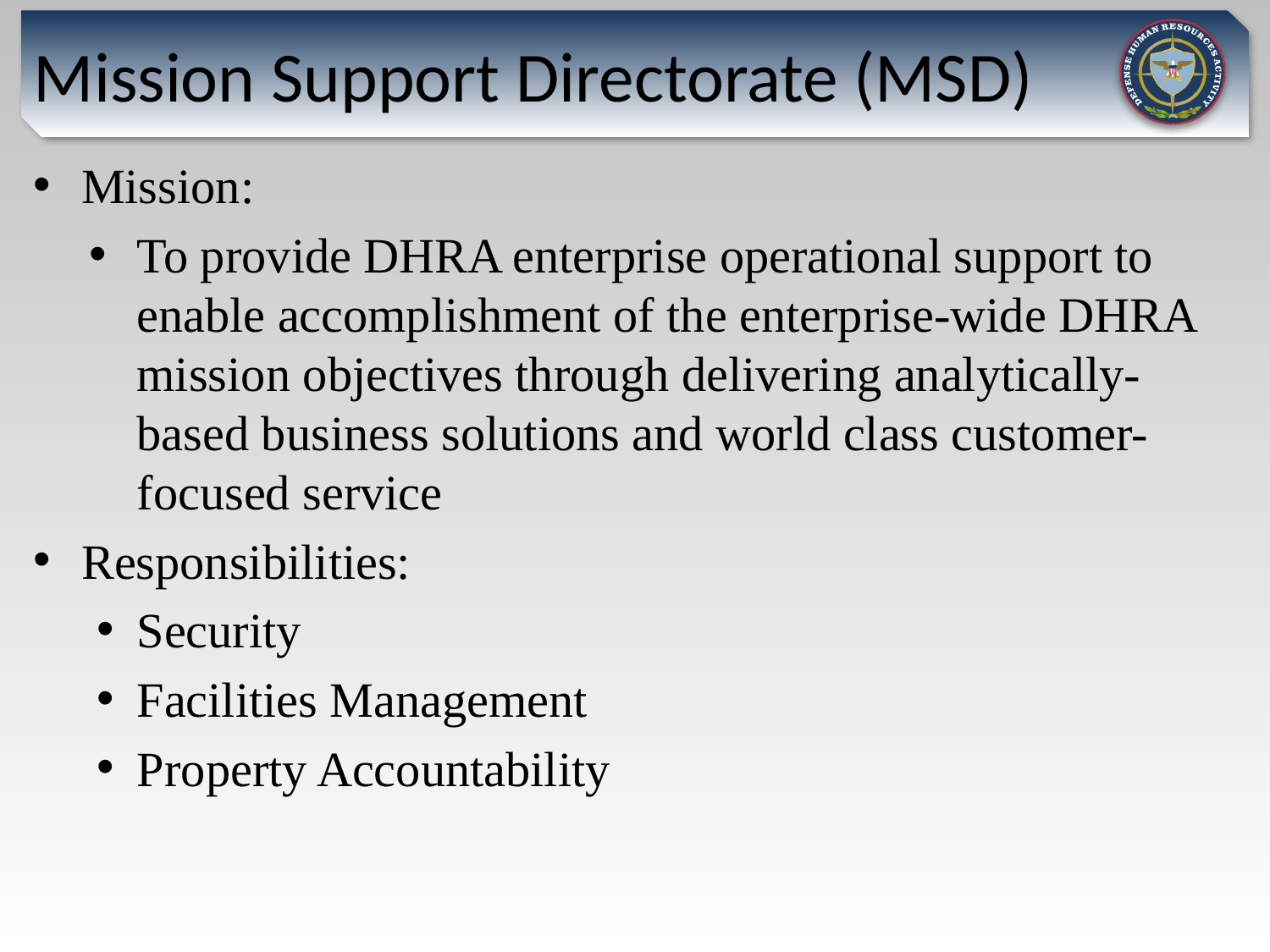

# Mission Support Directorate (MSD)
Mission:
To provide DHRA enterprise operational support to enable accomplishment of the enterprise-wide DHRA mission objectives through delivering analytically-based business solutions and world class customer-focused service
Responsibilities:
Security
Facilities Management
Property Accountability